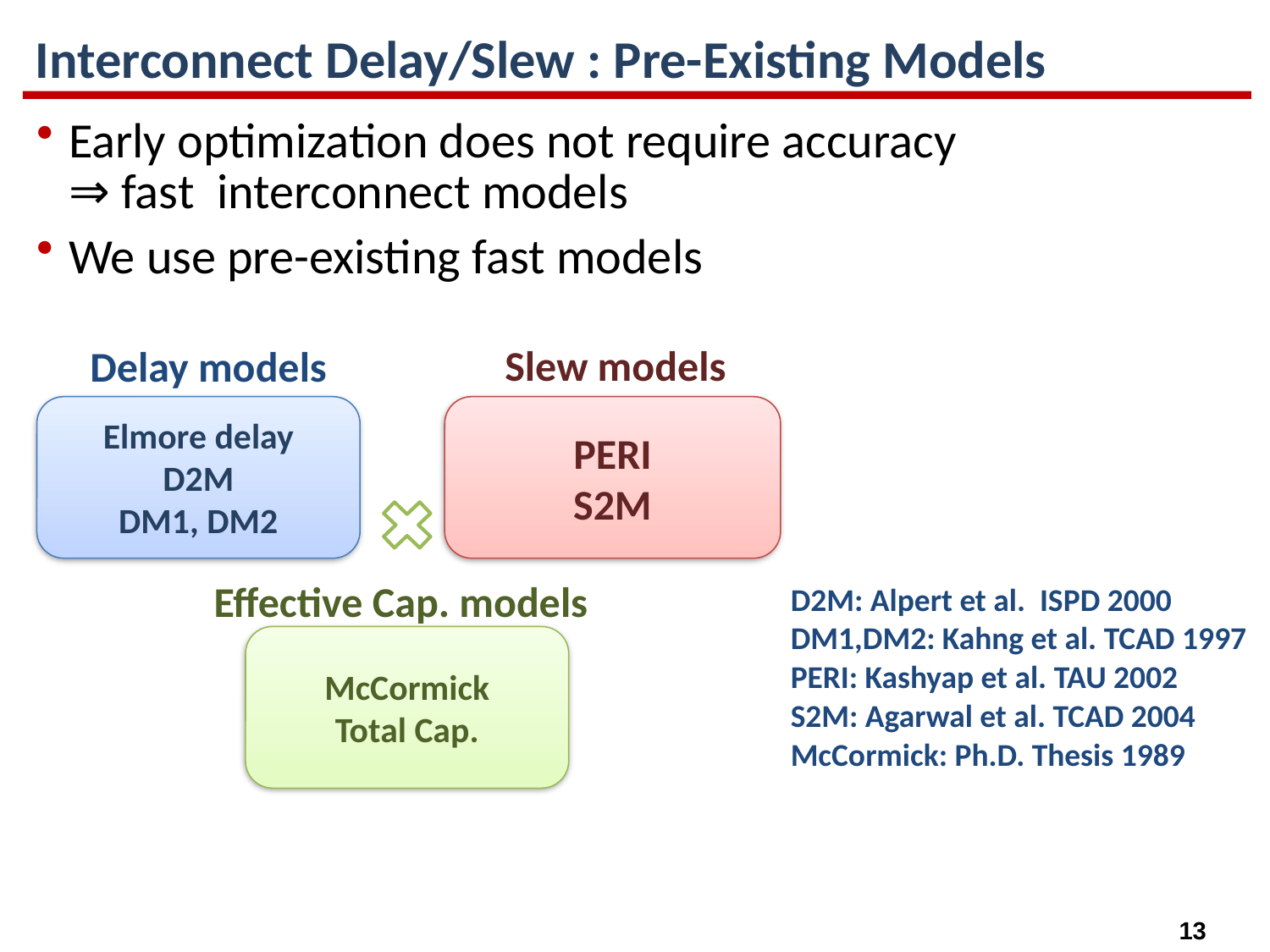

# Interconnect Delay/Slew : Pre-Existing Models
Early optimization does not require accuracy
⇒ fast  interconnect models
We use pre-existing fast models

Slew models
Delay models
Elmore delay
D2M
DM1, DM2
PERI
S2M

Effective Cap. models
D2M: Alpert et al.  ISPD 2000
DM1,DM2: Kahng et al. TCAD 1997
PERI: Kashyap et al. TAU 2002
S2M: Agarwal et al. TCAD 2004
McCormick: Ph.D. Thesis 1989
McCormick
Total Cap.